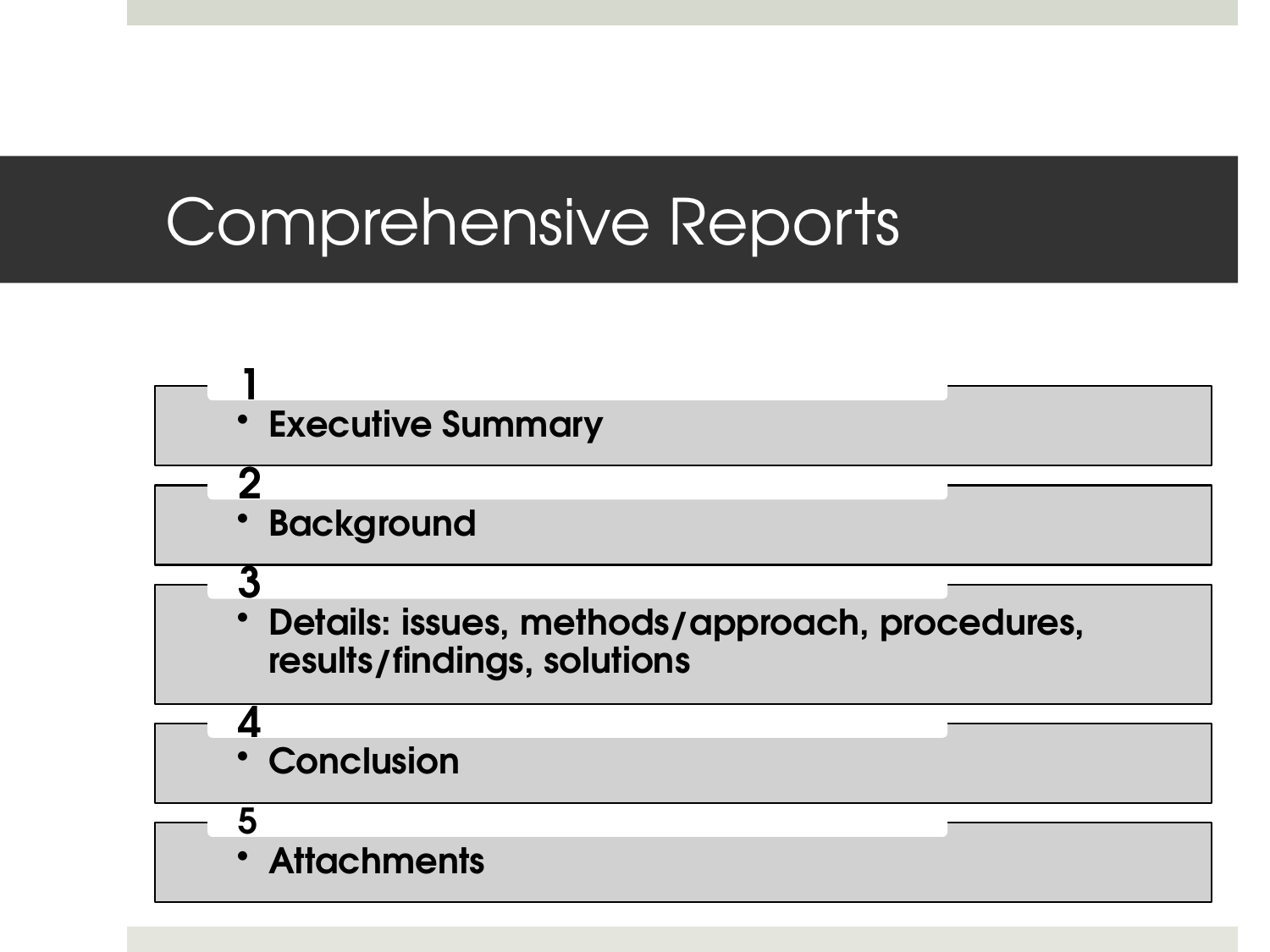

# Comprehensive Reports
Executive Summary
1
Background
2
Details: issues, methods/approach, procedures, results/findings, solutions
3
Conclusion
4
Attachments
5